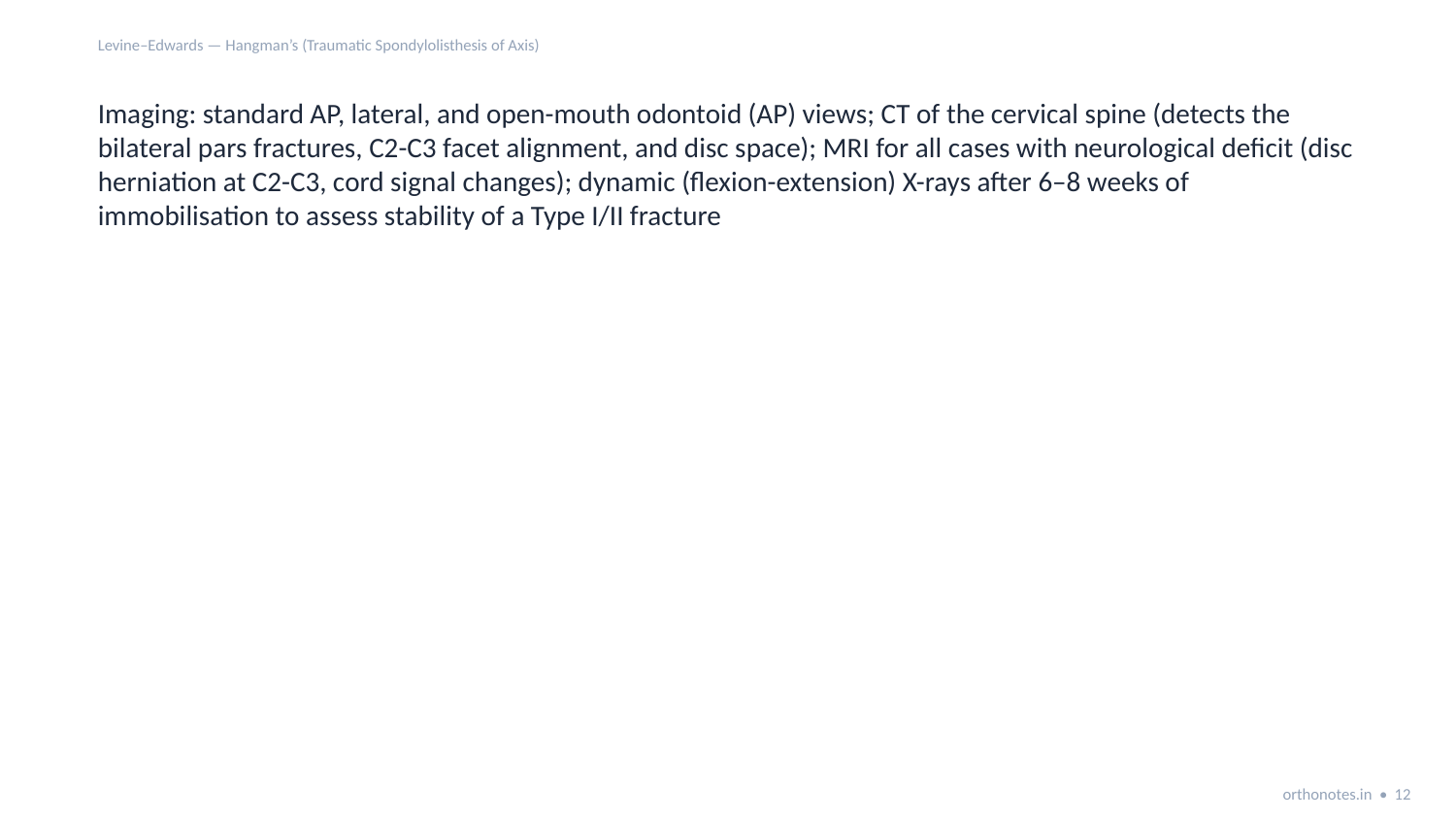

Levine–Edwards — Hangman’s (Traumatic Spondylolisthesis of Axis)
Imaging: standard AP, lateral, and open-mouth odontoid (AP) views; CT of the cervical spine (detects the bilateral pars fractures, C2-C3 facet alignment, and disc space); MRI for all cases with neurological deficit (disc herniation at C2-C3, cord signal changes); dynamic (flexion-extension) X-rays after 6–8 weeks of immobilisation to assess stability of a Type I/II fracture
orthonotes.in  •  12